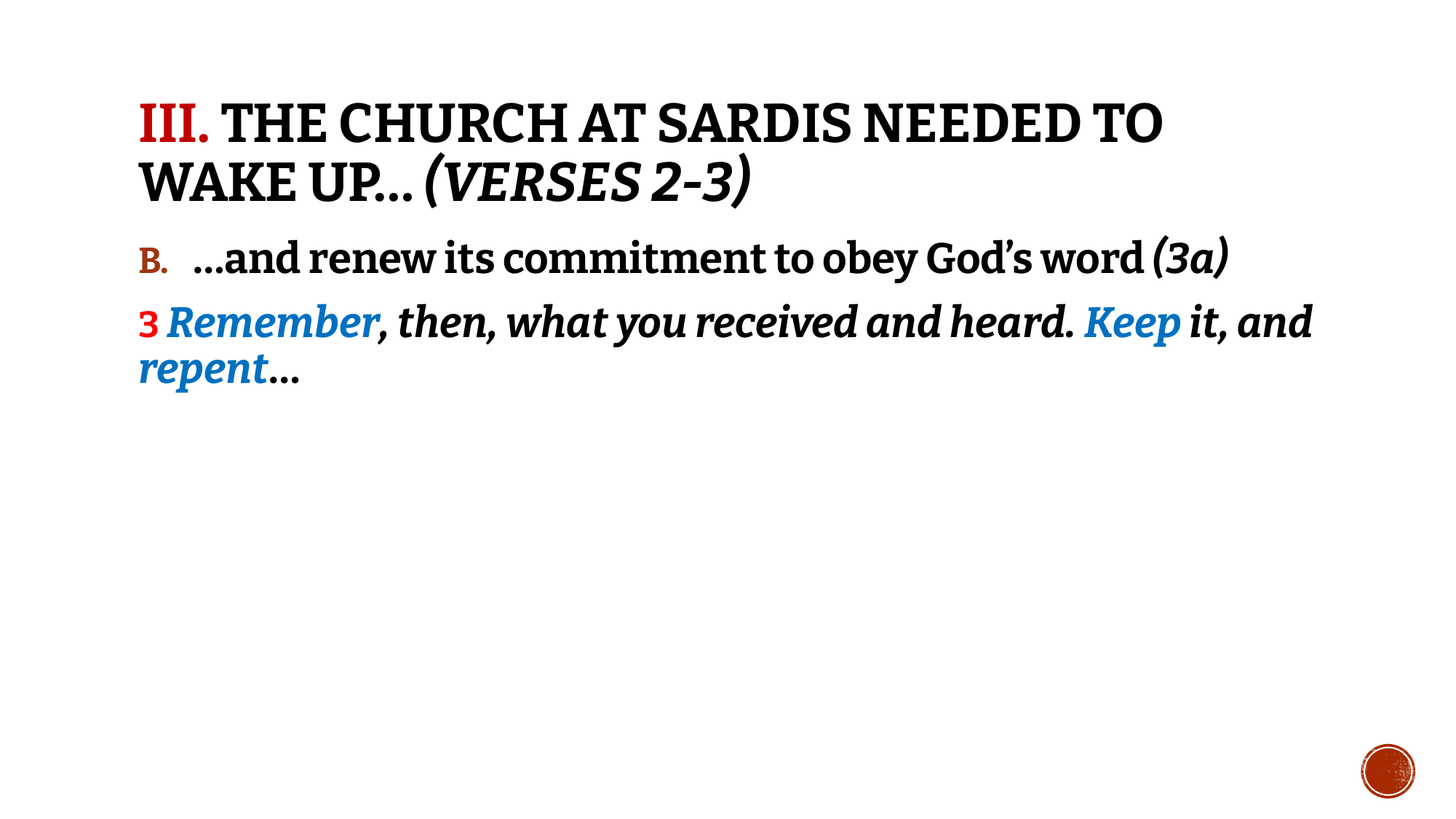

# III. The church at Sardis needed to wake up… (verses 2-3)
…and renew its commitment to obey God’s word (3a)
3 Remember, then, what you received and heard. Keep it, and repent…